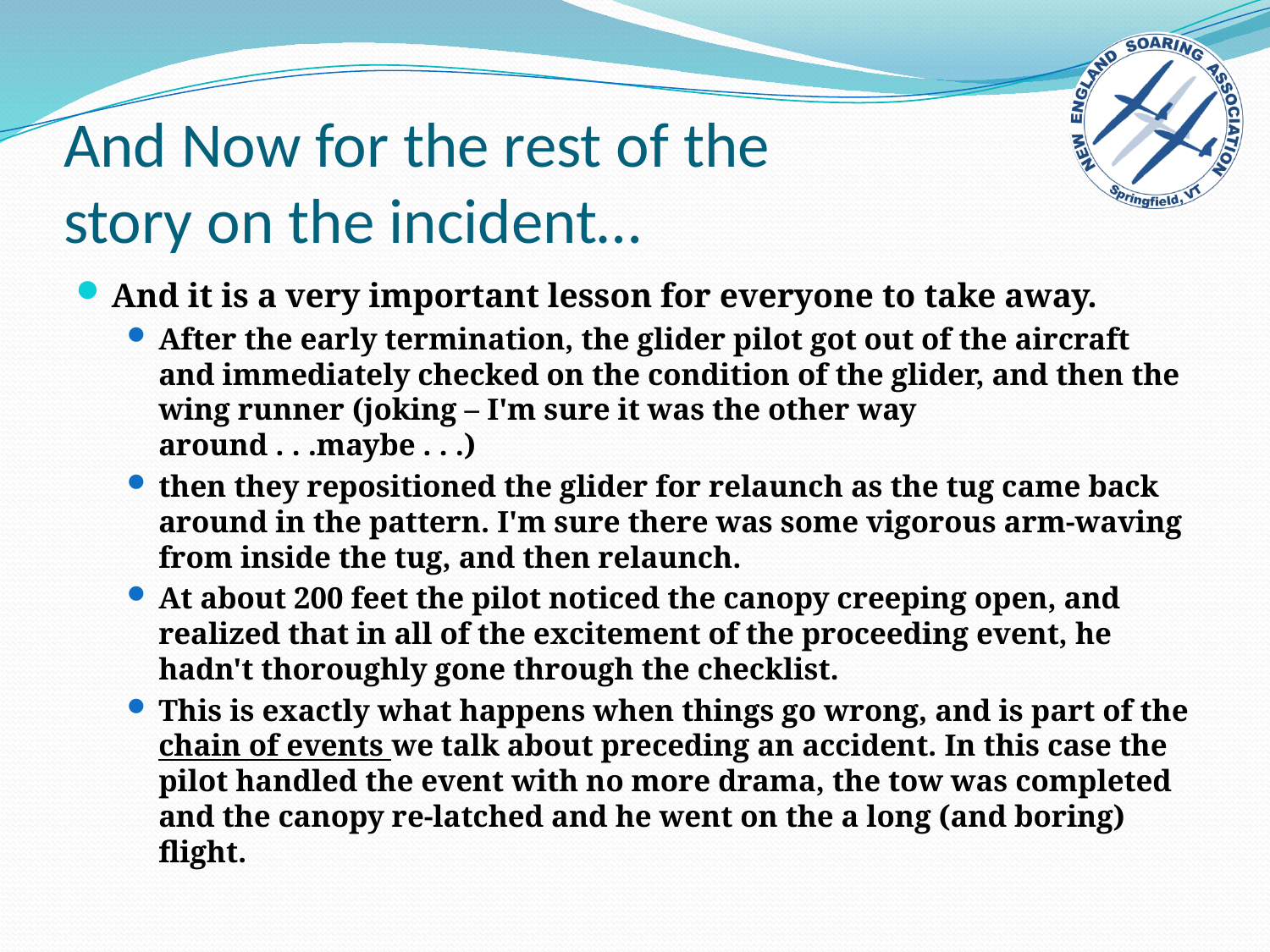

# And Now for the rest of the story on the incident…
And it is a very important lesson for everyone to take away.
After the early termination, the glider pilot got out of the aircraft and immediately checked on the condition of the glider, and then the wing runner (joking – I'm sure it was the other way around . . .maybe . . .)
then they repositioned the glider for relaunch as the tug came back around in the pattern. I'm sure there was some vigorous arm-waving from inside the tug, and then relaunch.
At about 200 feet the pilot noticed the canopy creeping open, and realized that in all of the excitement of the proceeding event, he hadn't thoroughly gone through the checklist.
This is exactly what happens when things go wrong, and is part of the chain of events we talk about preceding an accident. In this case the pilot handled the event with no more drama, the tow was completed and the canopy re-latched and he went on the a long (and boring) flight.